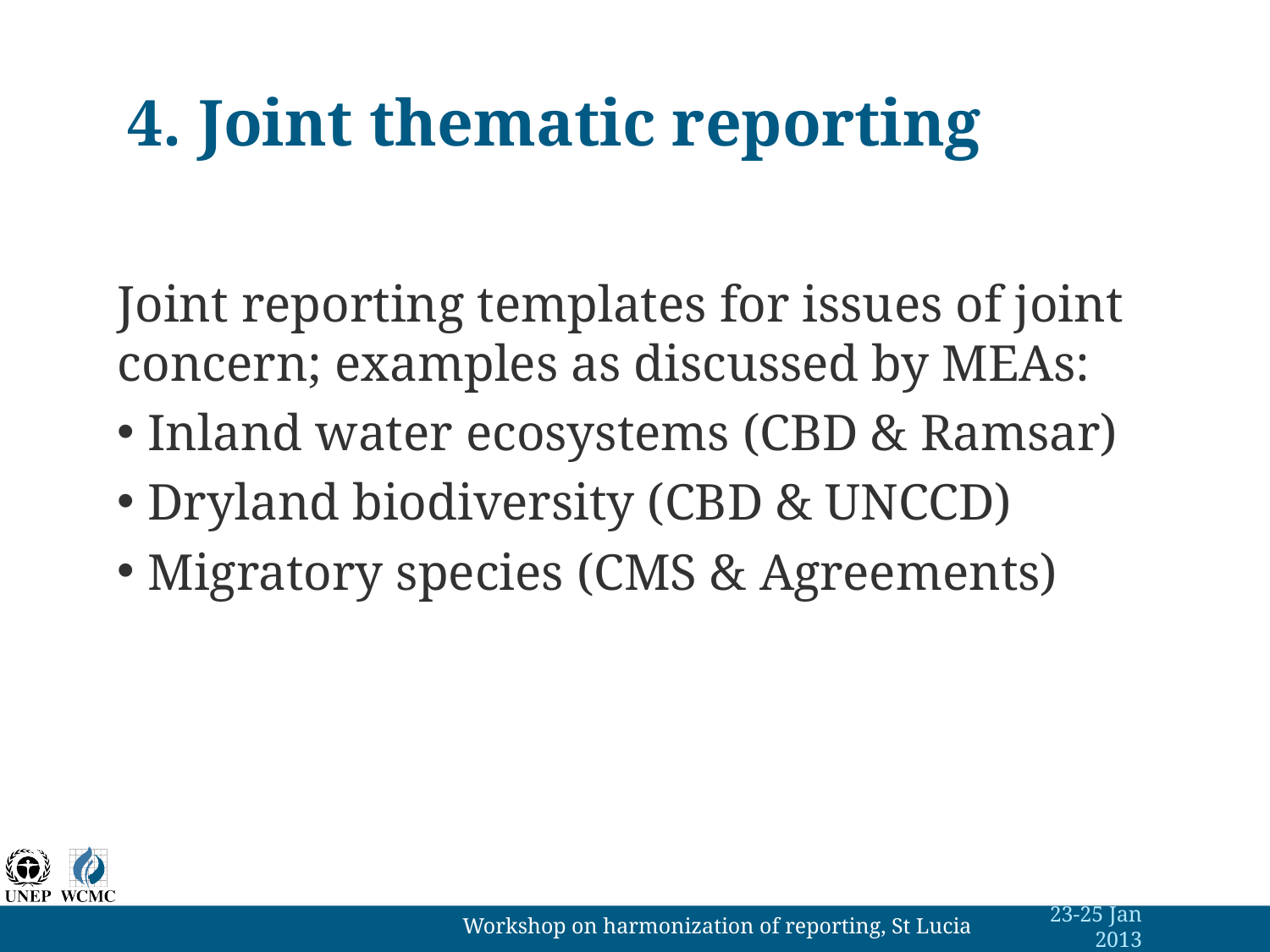

# 4. Joint thematic reporting
Joint reporting templates for issues of joint concern; examples as discussed by MEAs:
 Inland water ecosystems (CBD & Ramsar)
 Dryland biodiversity (CBD & UNCCD)
 Migratory species (CMS & Agreements)

Workshop on harmonization of reporting, St Lucia
23-25 Jan 2013